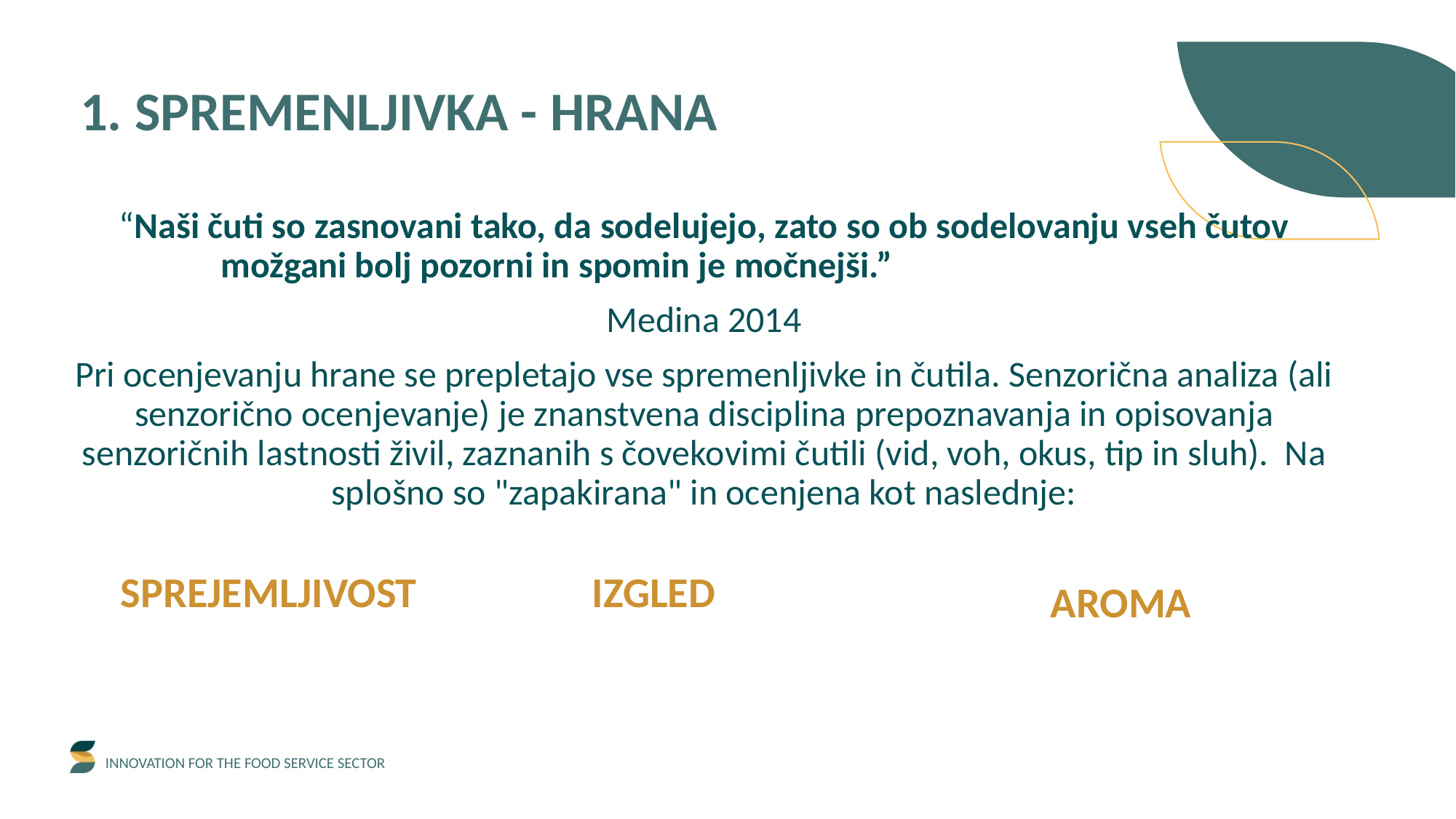

1. SPREMENLJIVKA - HRANA
“Naši čuti so zasnovani tako, da sodelujejo, zato so ob sodelovanju vseh čutov možgani bolj pozorni in spomin je močnejši.”
Medina 2014
Pri ocenjevanju hrane se prepletajo vse spremenljivke in čutila. Senzorična analiza (ali senzorično ocenjevanje) je znanstvena disciplina prepoznavanja in opisovanja senzoričnih lastnosti živil, zaznanih s čovekovimi čutili (vid, voh, okus, tip in sluh).  Na splošno so "zapakirana" in ocenjena kot naslednje:

SPREJEMLJIVOST
IZGLED
AROMA